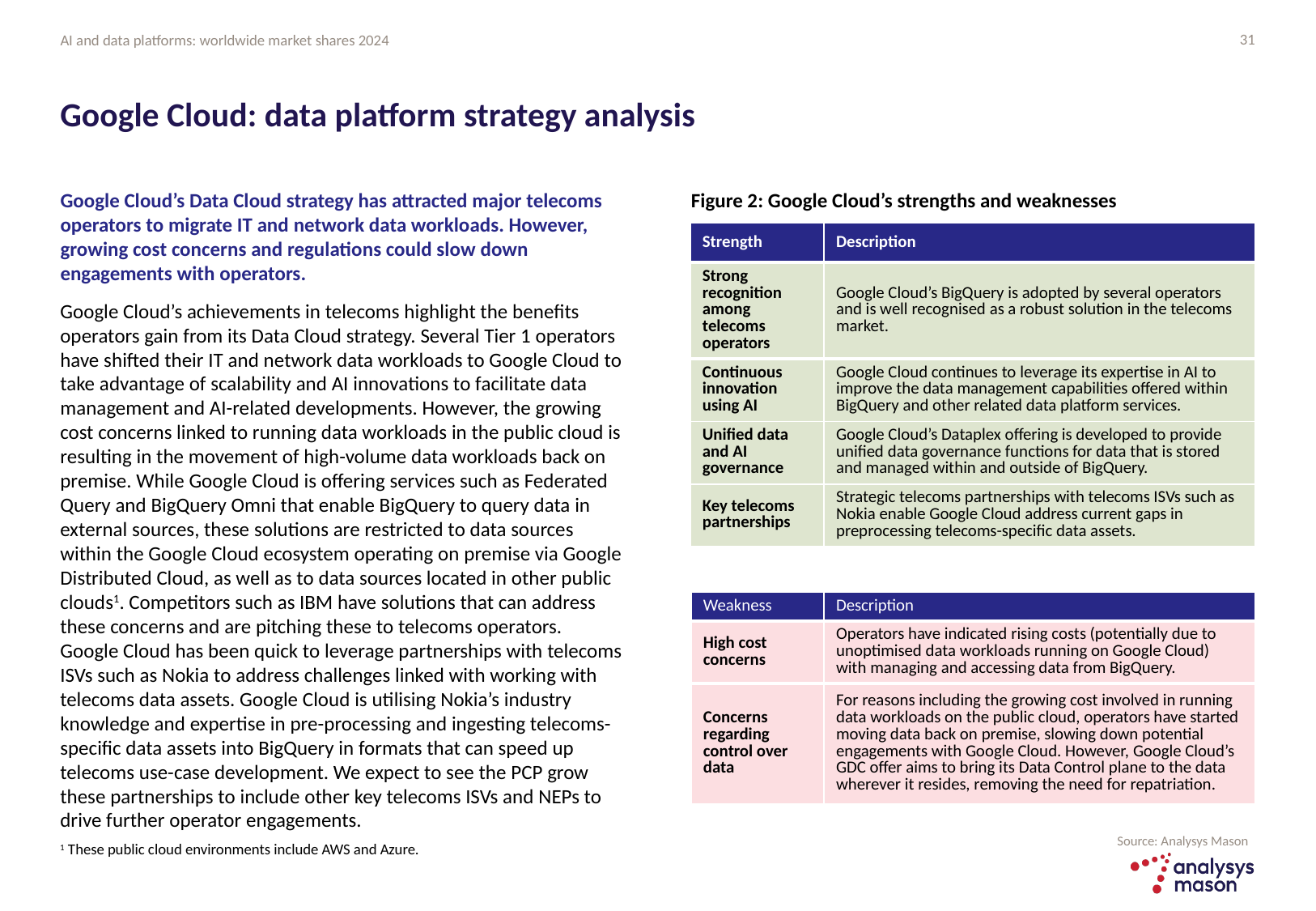

31
# Google Cloud: data platform strategy analysis
Google Cloud’s Data Cloud strategy has attracted major telecoms operators to migrate IT and network data workloads. However, growing cost concerns and regulations could slow down engagements with operators.
Google Cloud’s achievements in telecoms highlight the benefits operators gain from its Data Cloud strategy. Several Tier 1 operators have shifted their IT and network data workloads to Google Cloud to take advantage of scalability and AI innovations to facilitate data management and AI-related developments. However, the growing cost concerns linked to running data workloads in the public cloud is resulting in the movement of high-volume data workloads back on premise. While Google Cloud is offering services such as Federated Query and BigQuery Omni that enable BigQuery to query data in external sources, these solutions are restricted to data sources within the Google Cloud ecosystem operating on premise via Google Distributed Cloud, as well as to data sources located in other public clouds1. Competitors such as IBM have solutions that can address these concerns and are pitching these to telecoms operators.  Google Cloud has been quick to leverage partnerships with telecoms ISVs such as Nokia to address challenges linked with working with telecoms data assets. Google Cloud is utilising Nokia’s industry knowledge and expertise in pre-processing and ingesting telecoms-specific data assets into BigQuery in formats that can speed up telecoms use-case development. We expect to see the PCP grow these partnerships to include other key telecoms ISVs and NEPs to drive further operator engagements.
Figure 2: Google Cloud’s strengths and weaknesses

| Strength | Description |
| --- | --- |
| Strong recognition among telecoms operators | Google Cloud’s BigQuery is adopted by several operators and is well recognised as a robust solution in the telecoms market. |
| Continuous innovation using AI | Google Cloud continues to leverage its expertise in AI to improve the data management capabilities offered within BigQuery and other related data platform services. |
| Unified data and AI governance | Google Cloud’s Dataplex offering is developed to provide unified data governance functions for data that is stored and managed within and outside of BigQuery. |
| Key telecoms partnerships | Strategic telecoms partnerships with telecoms ISVs such as Nokia enable Google Cloud address current gaps in preprocessing telecoms-specific data assets. |
| Weakness | Description |
| --- | --- |
| High cost concerns | Operators have indicated rising costs (potentially due to unoptimised data workloads running on Google Cloud) with managing and accessing data from BigQuery. |
| Concerns regarding control over data | For reasons including the growing cost involved in running data workloads on the public cloud, operators have started moving data back on premise, slowing down potential engagements with Google Cloud. However, Google Cloud’s GDC offer aims to bring its Data Control plane to the data wherever it resides, removing the need for repatriation. |
Source: Analysys Mason
1 These public cloud environments include AWS and Azure.